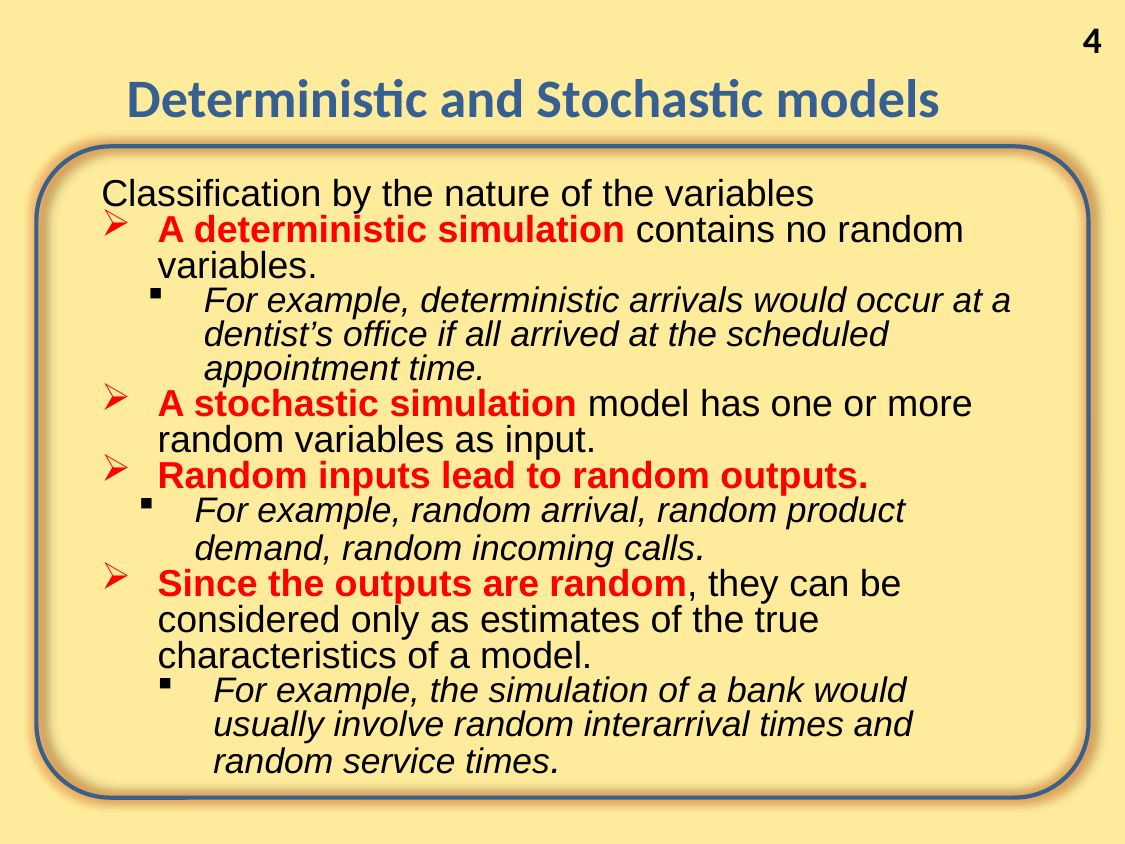

4
# Deterministic and Stochastic models

Classification by the nature of the variables
A deterministic simulation contains no random variables.
For example, deterministic arrivals would occur at a dentist’s office if all arrived at the scheduled appointment time.
A stochastic simulation model has one or more random variables as input.
Random inputs lead to random outputs.
For example, random arrival, random product demand, random incoming calls.
Since the outputs are random, they can be considered only as estimates of the true characteristics of a model.
For example, the simulation of a bank would usually involve random interarrival times and random service times.